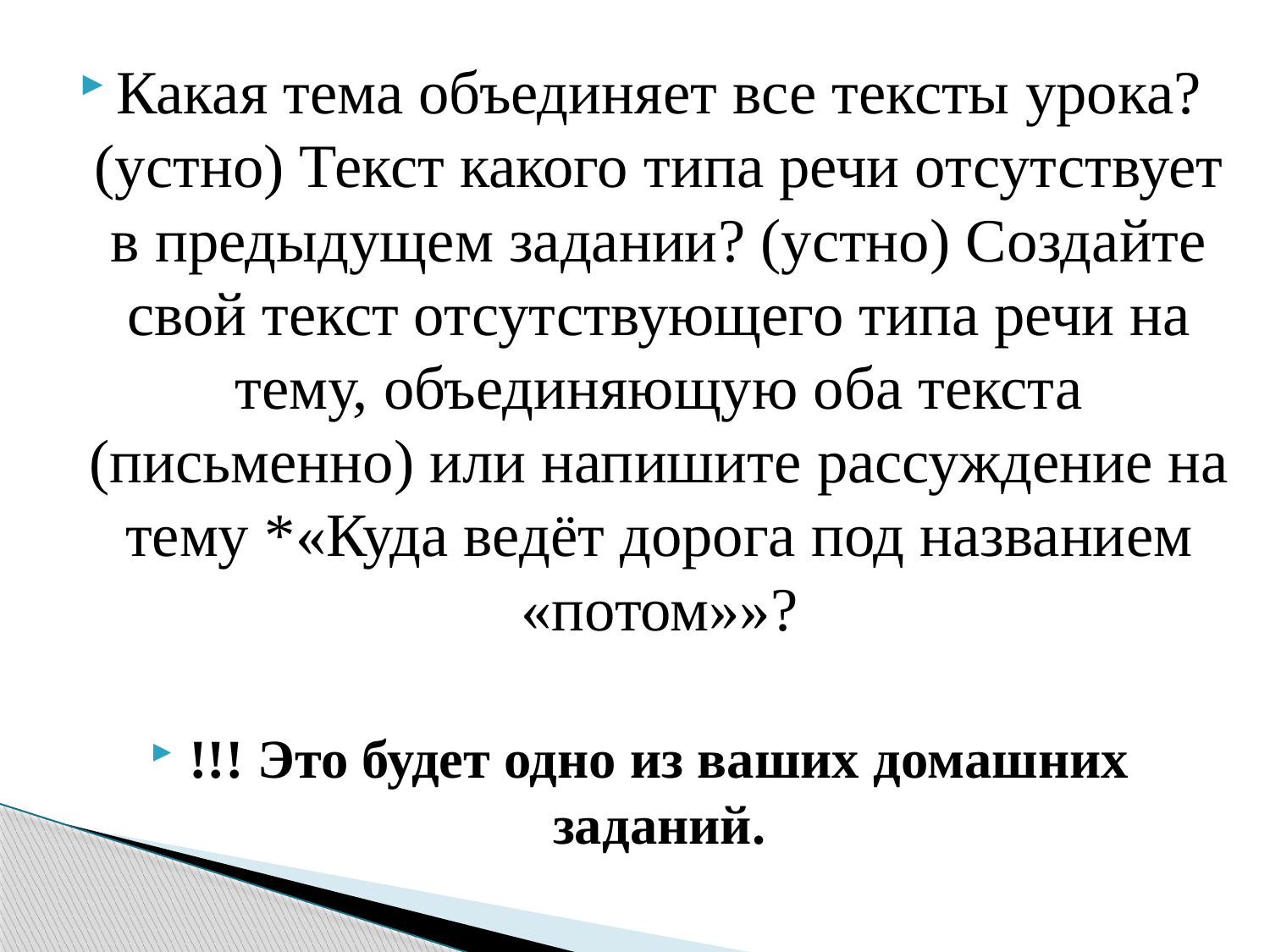

Какая тема объединяет все тексты урока? (устно) Текст какого типа речи отсутствует в предыдущем задании? (устно) Создайте свой текст отсутствующего типа речи на тему, объединяющую оба текста (письменно) или напишите рассуждение на тему *«Куда ведёт дорога под названием «потом»»?
!!! Это будет одно из ваших домашних заданий.